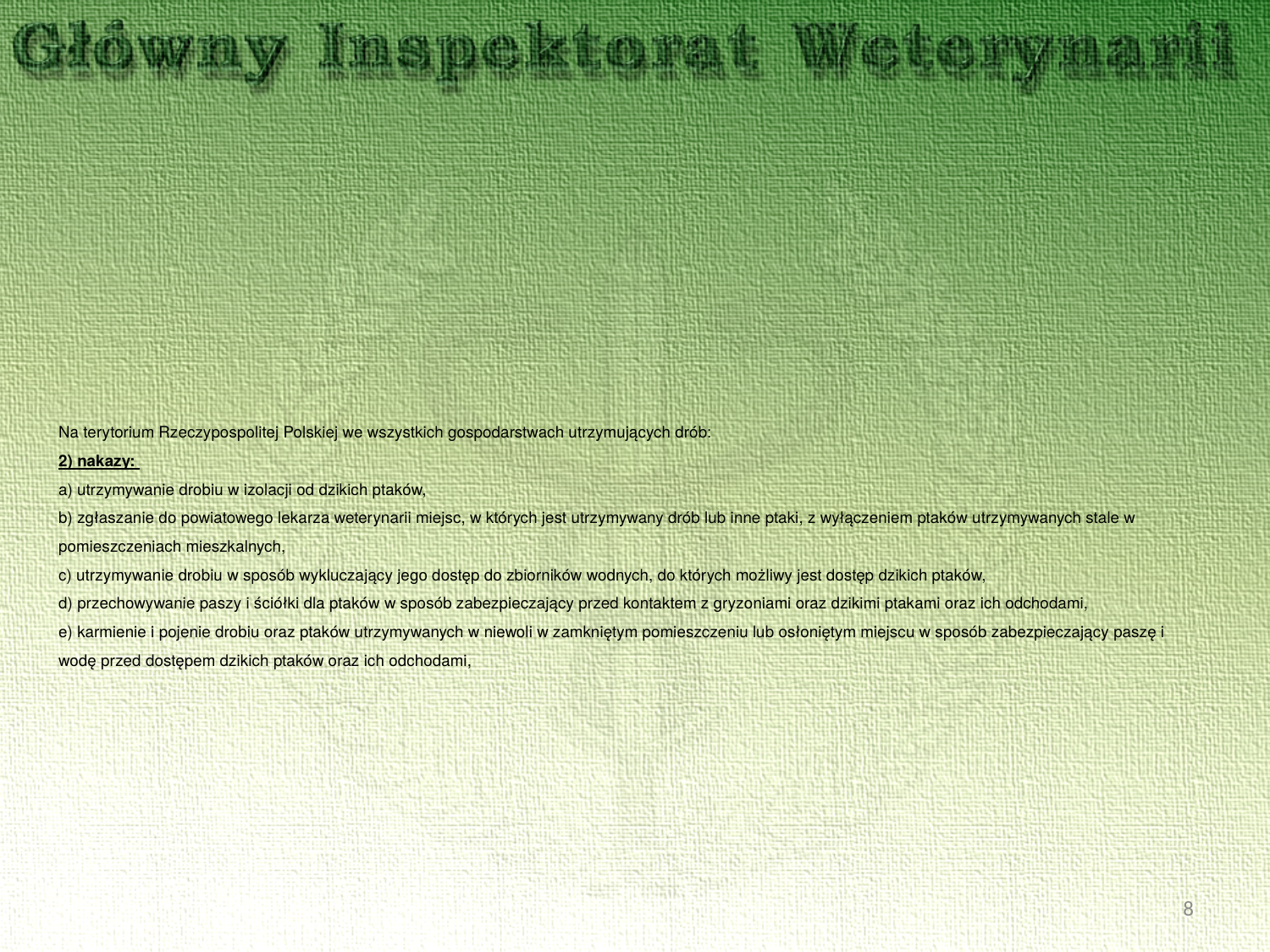

# Na terytorium Rzeczypospolitej Polskiej we wszystkich gospodarstwach utrzymujących drób: 2) nakazy: a) utrzymywanie drobiu w izolacji od dzikich ptaków, b) zgłaszanie do powiatowego lekarza weterynarii miejsc, w których jest utrzymywany drób lub inne ptaki, z wyłączeniem ptaków utrzymywanych stale w pomieszczeniach mieszkalnych, c) utrzymywanie drobiu w sposób wykluczający jego dostęp do zbiorników wodnych, do których możliwy jest dostęp dzikich ptaków, d) przechowywanie paszy i ściółki dla ptaków w sposób zabezpieczający przed kontaktem z gryzoniami oraz dzikimi ptakami oraz ich odchodami, e) karmienie i pojenie drobiu oraz ptaków utrzymywanych w niewoli w zamkniętym pomieszczeniu lub osłoniętym miejscu w sposób zabezpieczający paszę i wodę przed dostępem dzikich ptaków oraz ich odchodami,
8